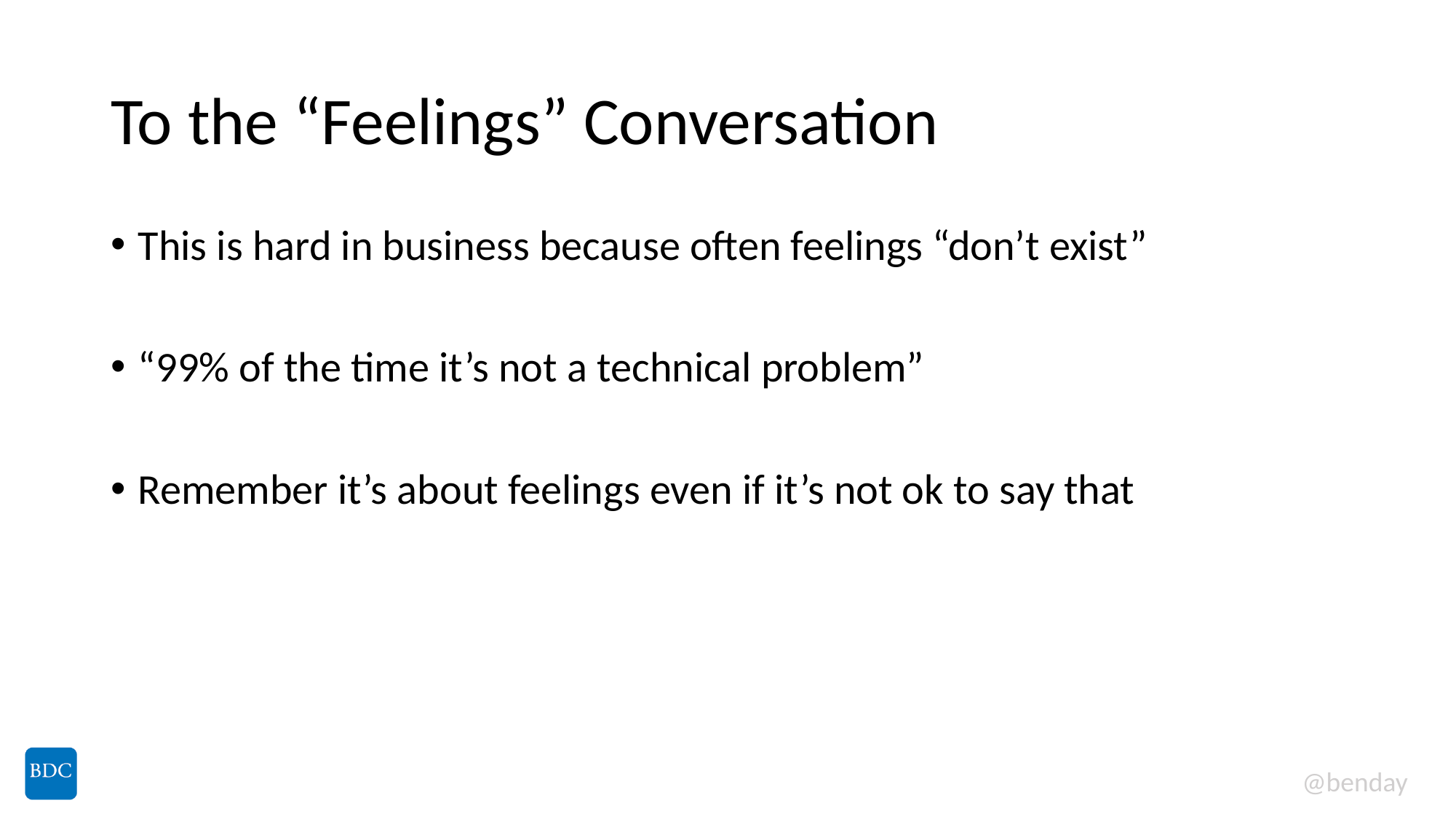

# To the “Feelings” Conversation
This is hard in business because often feelings “don’t exist”

“99% of the time it’s not a technical problem”

Remember it’s about feelings even if it’s not ok to say that